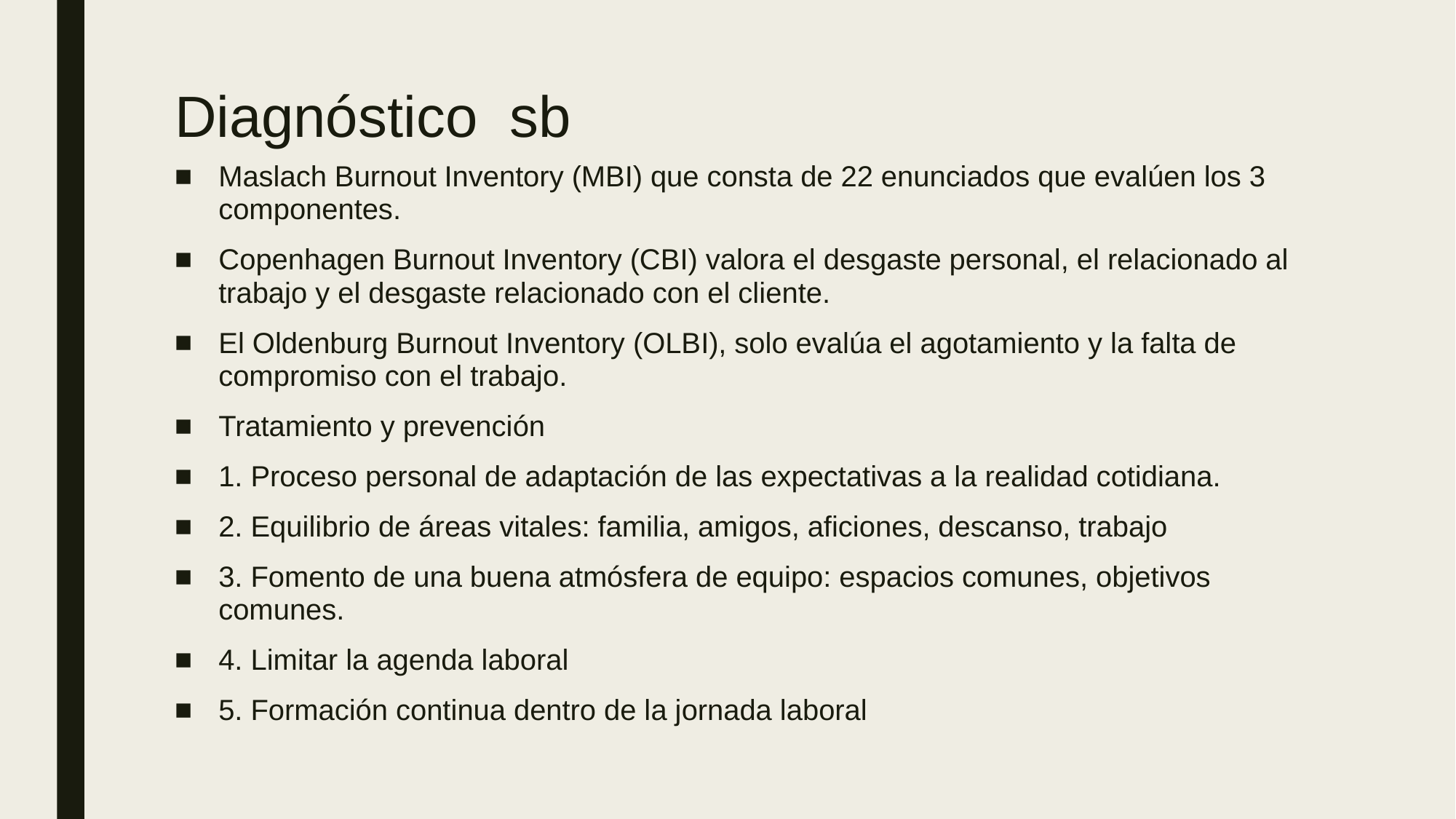

# Diagnóstico  sb
Maslach Burnout Inventory (MBI) que consta de 22 enunciados que evalúen los 3 componentes.
Copenhagen Burnout Inventory (CBI) valora el desgaste personal, el relacionado al trabajo y el desgaste relacionado con el cliente.
El Oldenburg Burnout Inventory (OLBI), solo evalúa el agotamiento y la falta de compromiso con el trabajo.
Tratamiento y prevención
1. Proceso personal de adaptación de las expectativas a la realidad cotidiana.
2. Equilibrio de áreas vitales: familia, amigos, aficiones, descanso, trabajo
3. Fomento de una buena atmósfera de equipo: espacios comunes, objetivos comunes.
4. Limitar la agenda laboral
5. Formación continua dentro de la jornada laboral